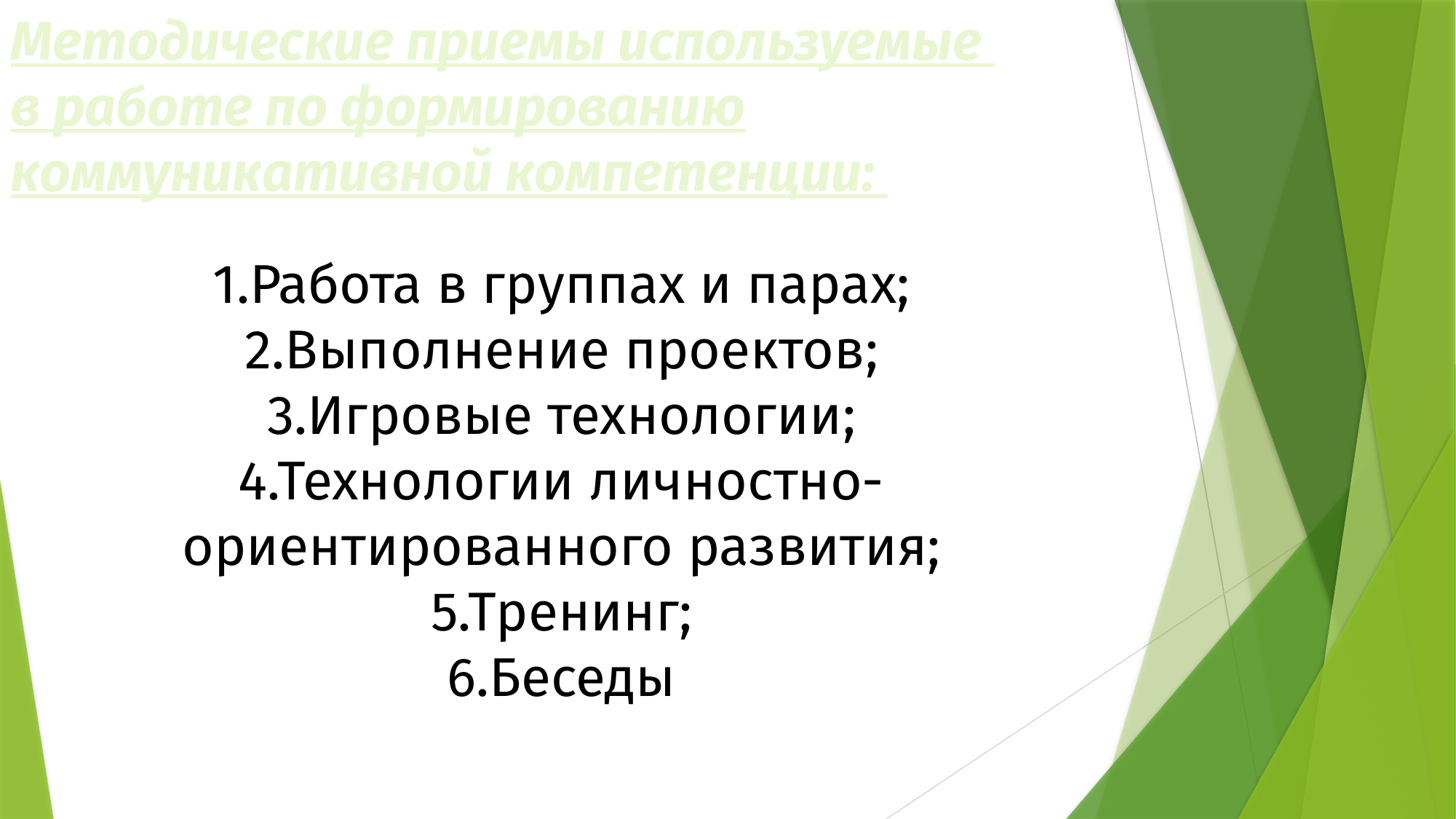

Методические приемы используемые
в работе по формированию коммуникативной компетенции:
1.Работа в группах и парах;
2.Выполнение проектов;
3.Игровые технологии;
4.Технологии личностно-ориентированного развития;
5.Тренинг;
6.Беседы